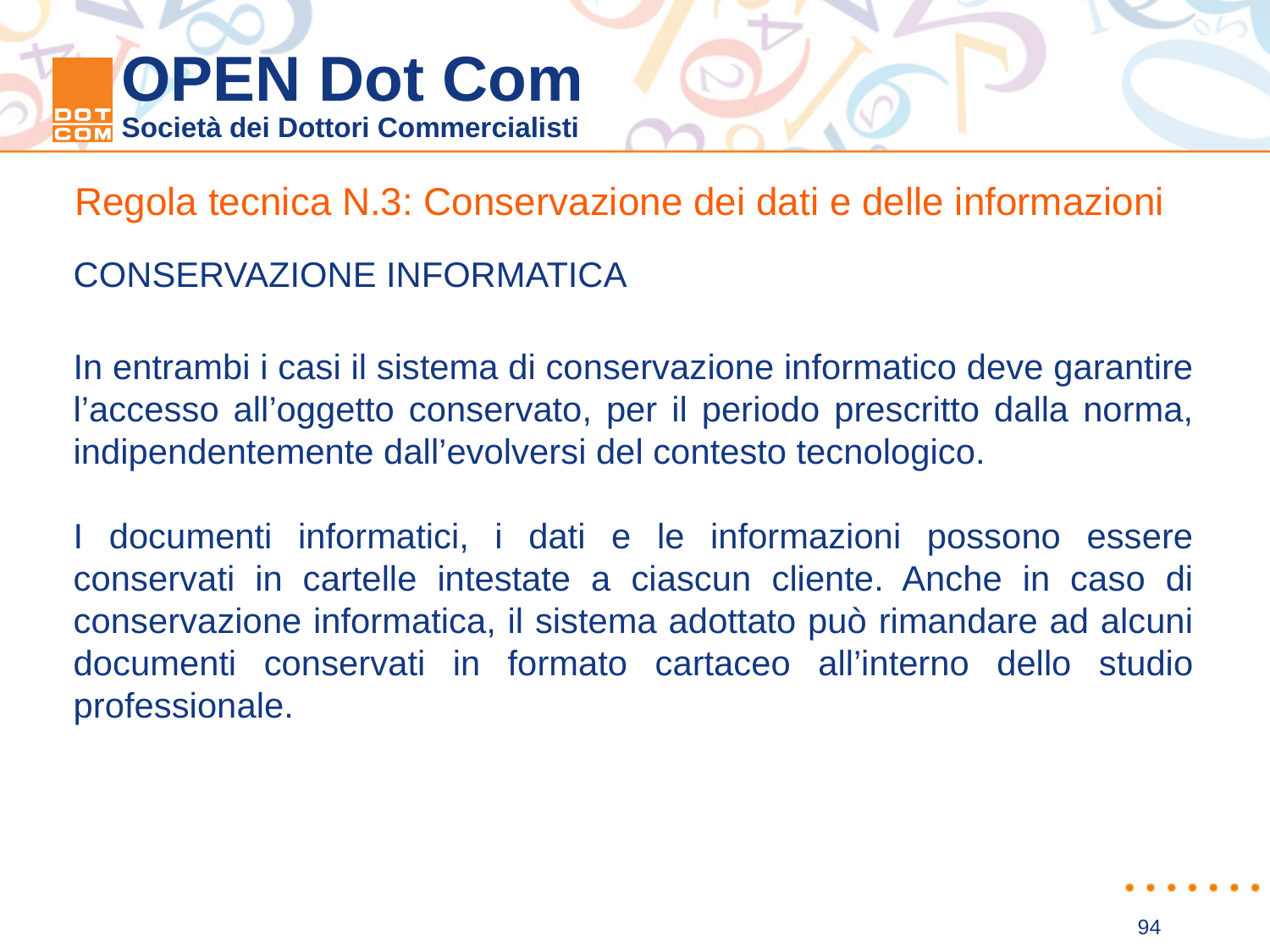

Regola tecnica N.3: Conservazione dei dati e delle informazioni
CONSERVAZIONE INFORMATICA

In entrambi i casi il sistema di conservazione informatico deve garantire l’accesso all’oggetto conservato, per il periodo prescritto dalla norma, indipendentemente dall’evolversi del contesto tecnologico.

I documenti informatici, i dati e le informazioni possono essere conservati in cartelle intestate a ciascun cliente. Anche in caso di conservazione informatica, il sistema adottato può rimandare ad alcuni documenti conservati in formato cartaceo all’interno dello studio professionale.